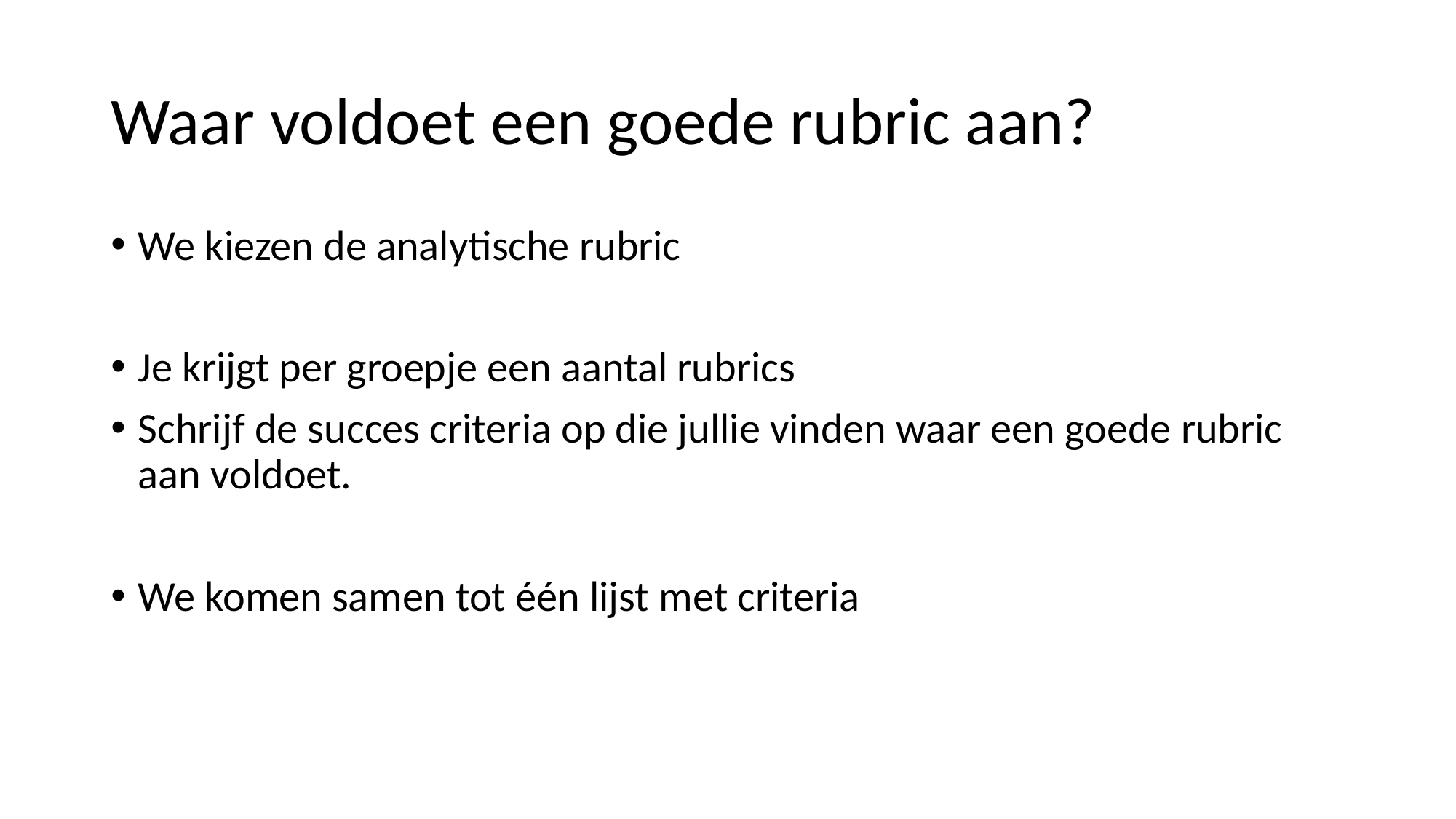

# Waar voldoet een goede rubric aan?
We kiezen de analytische rubric

Je krijgt per groepje een aantal rubrics
Schrijf de succes criteria op die jullie vinden waar een goede rubric aan voldoet.

We komen samen tot één lijst met criteria